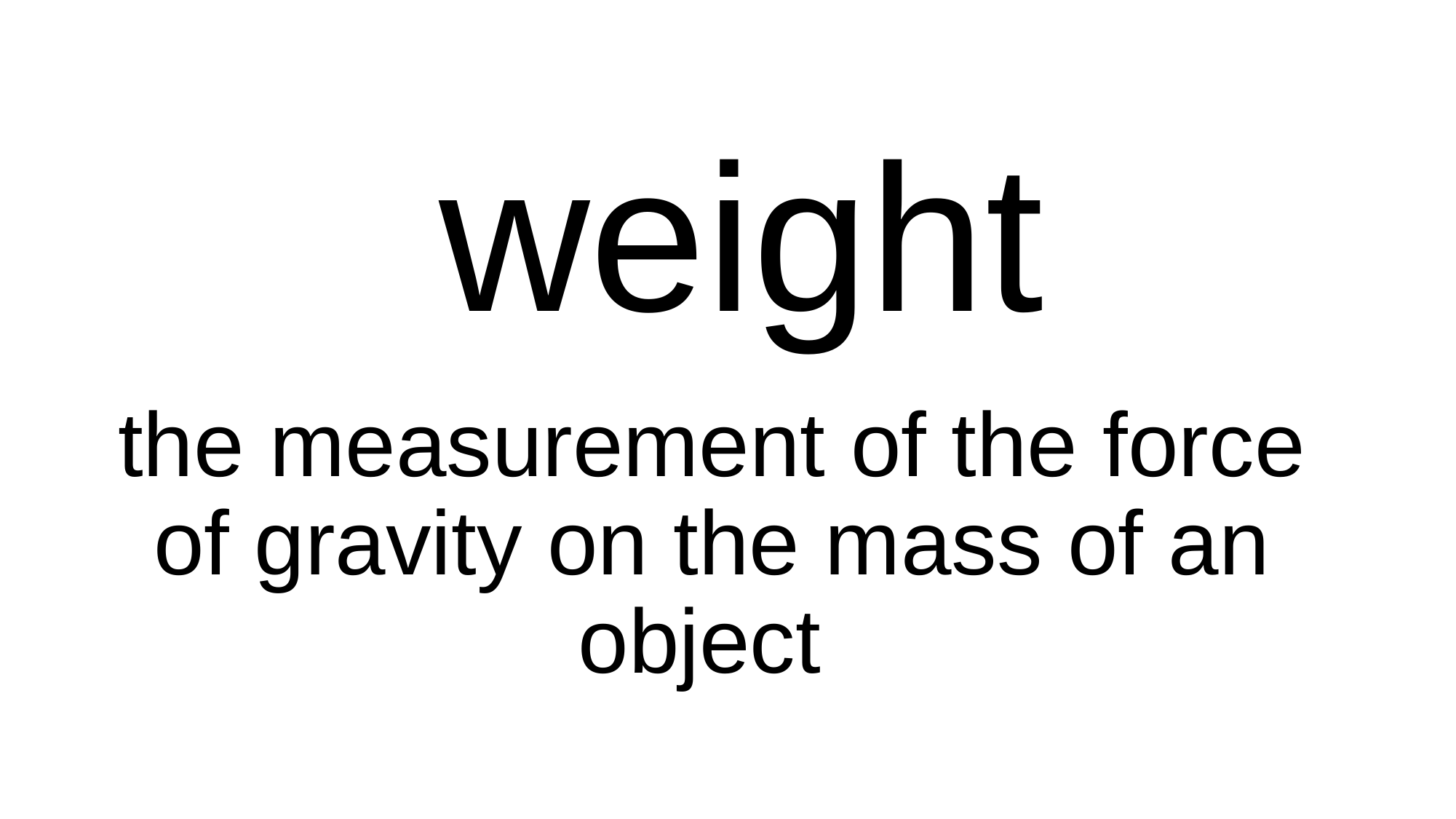

# weight
the measurement of the force of gravity on the mass of an object